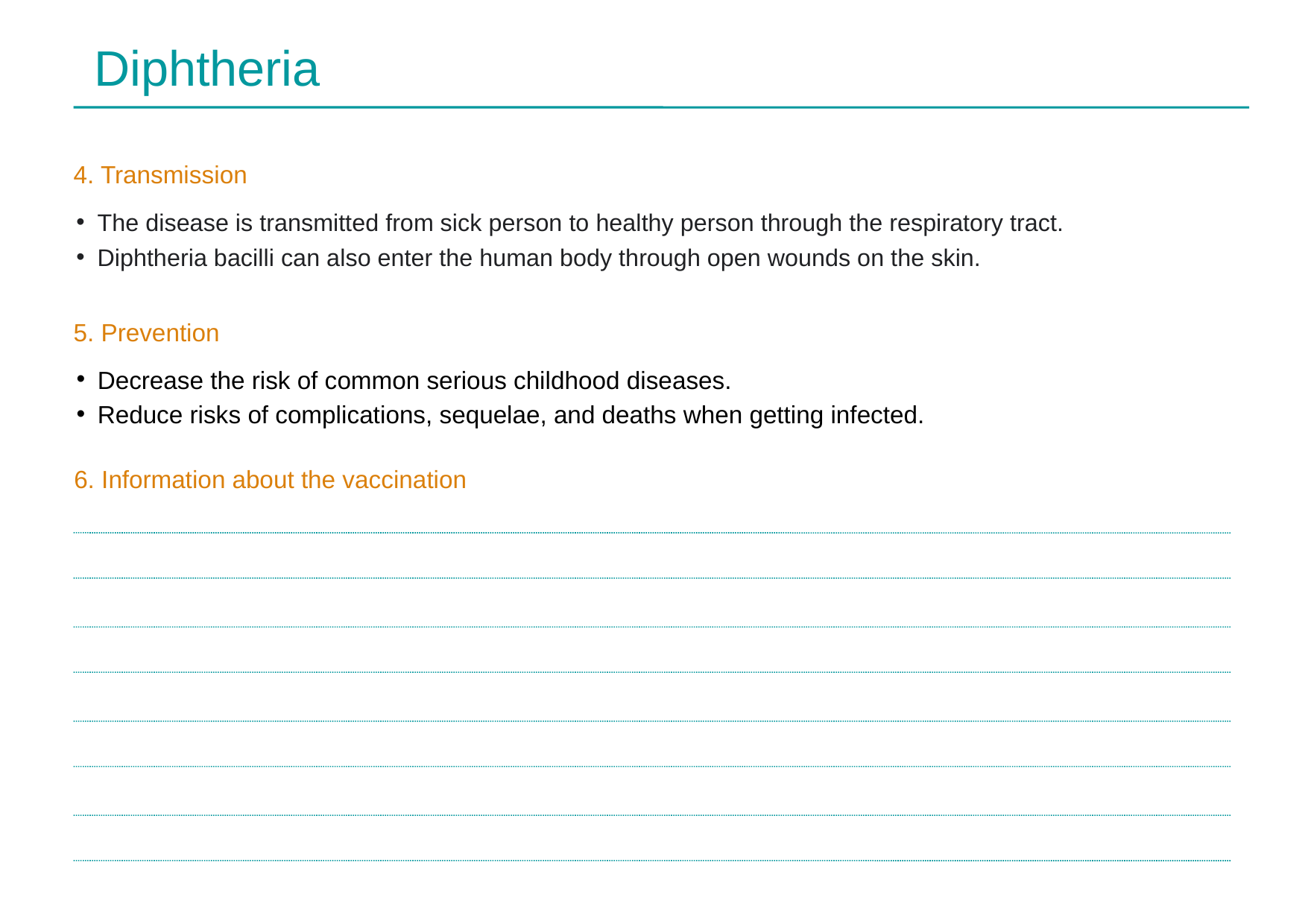

Diphtheria

4. Transmission
The disease is transmitted from sick person to healthy person through the respiratory tract.​
Diphtheria bacilli can also enter the human body through open wounds on the skin.
5. Prevention
Decrease the risk of common serious childhood diseases.
Reduce risks of complications, sequelae, and deaths when getting infected.
6. Information about the vaccination